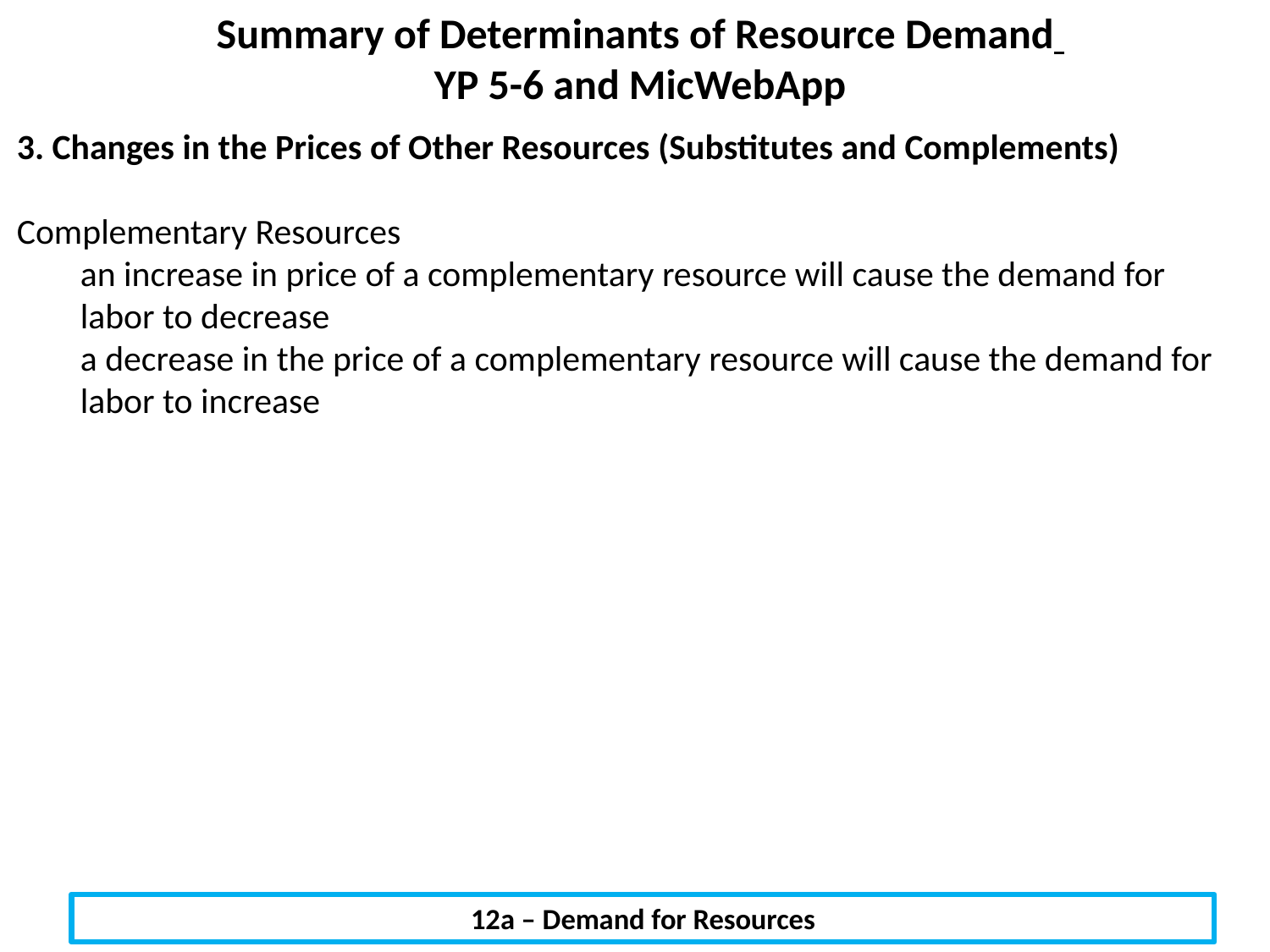

Summary of Determinants of Resource Demand
YP 5-6 and MicWebApp
3. Changes in the Prices of Other Resources (Substitutes and Complements)

Complementary Resources
an increase in price of a complementary resource will cause the demand for labor to decrease
a decrease in the price of a complementary resource will cause the demand for labor to increase

12a – Demand for Resources